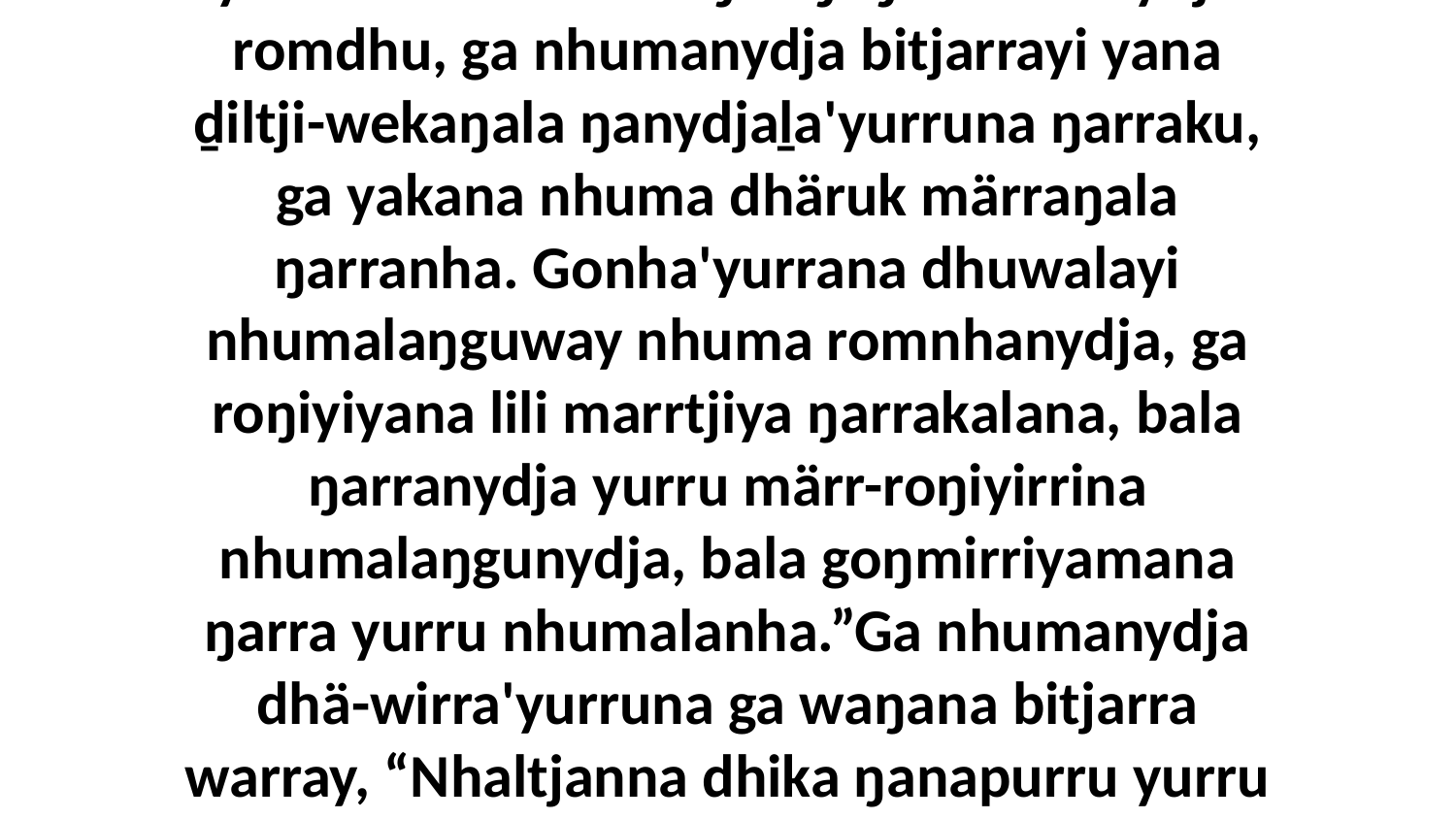

7 Ŋäthilinydja ŋunhinydja nhumalaŋgu märi'munydja walala bilyurruna ḏiltji-wekaŋala ŋarrakunydja, yaka walala yukurrana nhinana ŋuriŋi ŋarrakalanydja romdhu, ga nhumanydja bitjarrayi yana ḏiltji-wekaŋala ŋanydjaḻa'yurruna ŋarraku, ga yakana nhuma dhäruk märraŋala ŋarranha. Gonha'yurrana dhuwalayi nhumalaŋguway nhuma romnhanydja, ga roŋiyiyana lili marrtjiya ŋarrakalana, bala ŋarranydja yurru märr-roŋiyirrina nhumalaŋgunydja, bala goŋmirriyamana ŋarra yurru nhumalanha.”Ga nhumanydja dhä-wirra'yurruna ga waŋana bitjarra warray, “Nhaltjanna dhika ŋanapurru yurru roŋiyirrinydja nhokala? Yaka warray ŋanapurru nhuna dhika meṉguŋalanydja? Nhä dhika ŋanapurru djämanydja dhuwurr-yätjkuŋalanydja?”